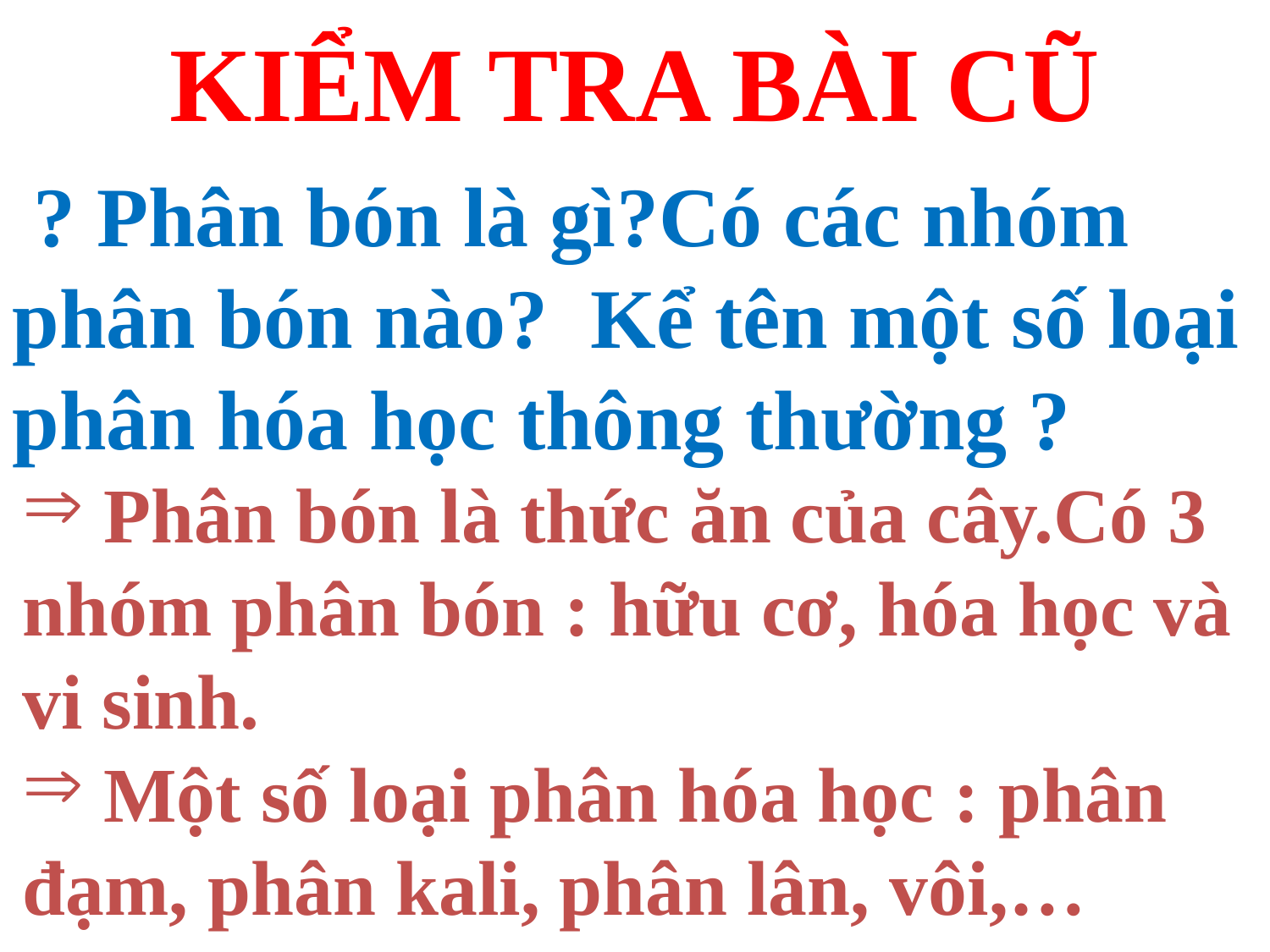

# KIỂM TRA BÀI CŨ
 ? Phân bón là gì?Có các nhóm phân bón nào?  Kể tên một số loại phân hóa học thông thường ?
 Phân bón là thức ăn của cây.Có 3 nhóm phân bón : hữu cơ, hóa học và vi sinh.
 Một số loại phân hóa học : phân đạm, phân kali, phân lân, vôi,…